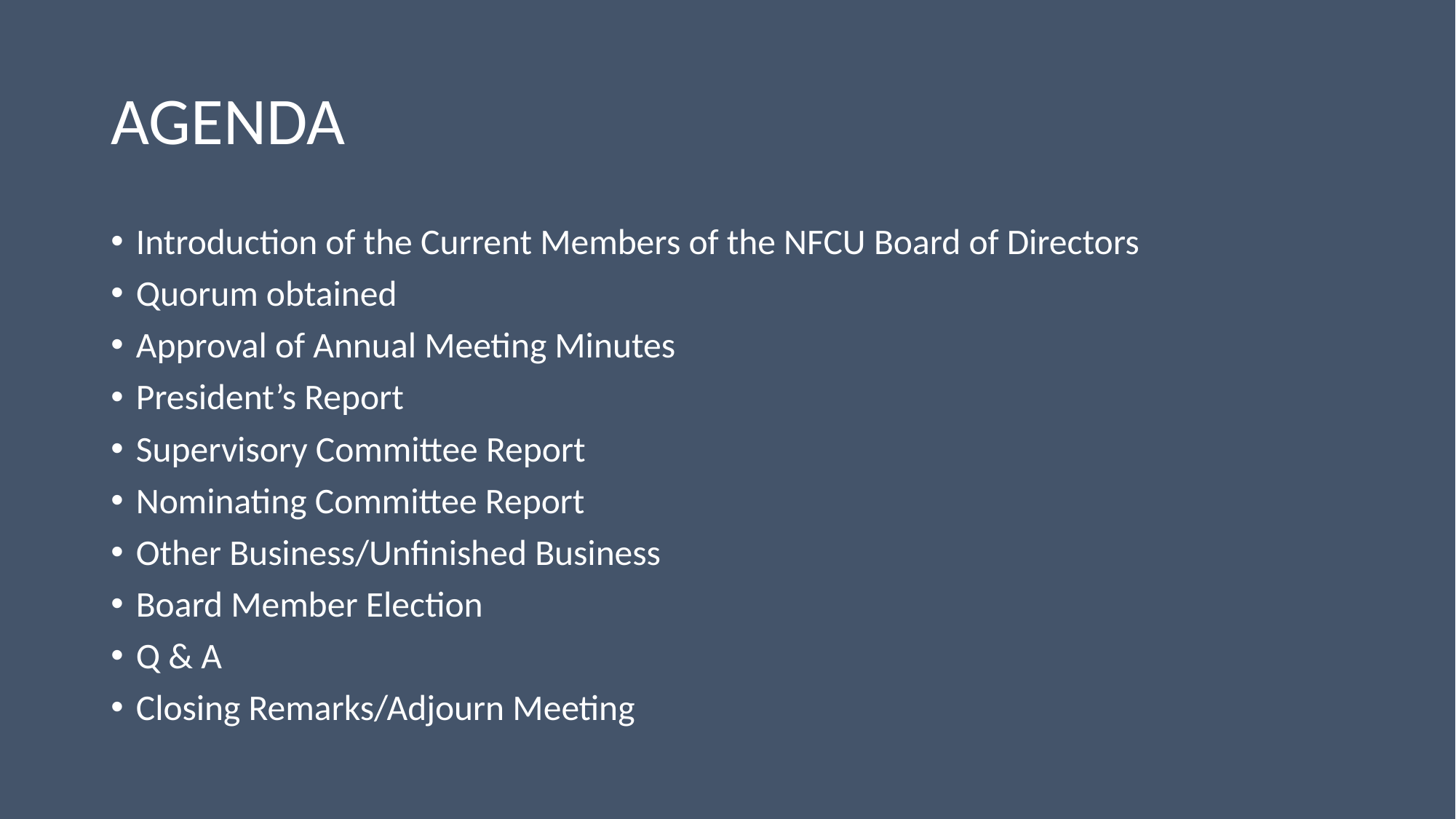

# AGENDA
Introduction of the Current Members of the NFCU Board of Directors
Quorum obtained
Approval of Annual Meeting Minutes
President’s Report
Supervisory Committee Report
Nominating Committee Report
Other Business/Unfinished Business
Board Member Election
Q & A
Closing Remarks/Adjourn Meeting